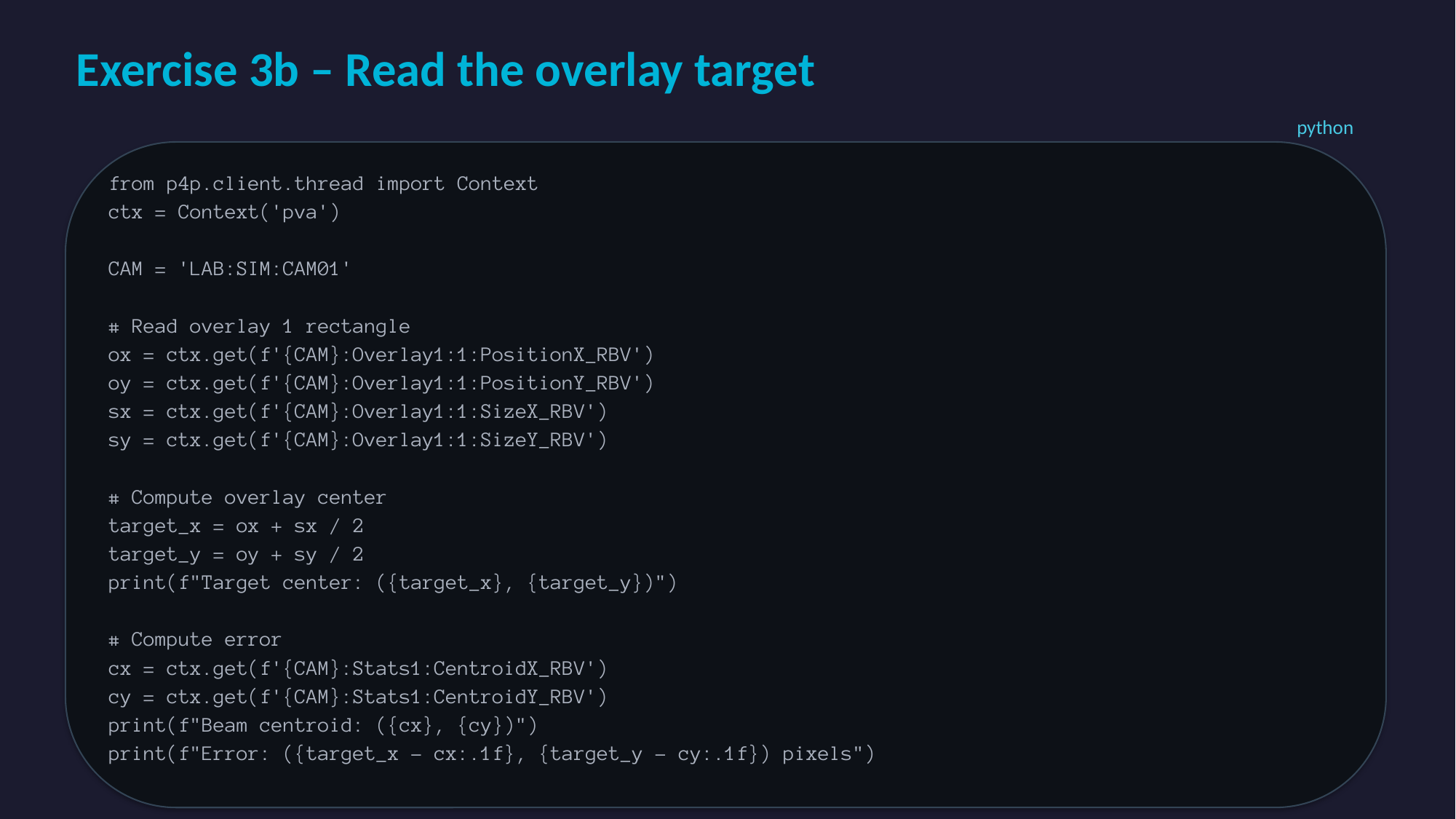

Exercise 3b – Read the overlay target
python

from p4p.client.thread import Context
ctx = Context('pva')

CAM = 'LAB:SIM:CAM01'

# Read overlay 1 rectangle
ox = ctx.get(f'{CAM}:Overlay1:1:PositionX_RBV')
oy = ctx.get(f'{CAM}:Overlay1:1:PositionY_RBV')
sx = ctx.get(f'{CAM}:Overlay1:1:SizeX_RBV')
sy = ctx.get(f'{CAM}:Overlay1:1:SizeY_RBV')

# Compute overlay center
target_x = ox + sx / 2
target_y = oy + sy / 2
print(f"Target center: ({target_x}, {target_y})")

# Compute error
cx = ctx.get(f'{CAM}:Stats1:CentroidX_RBV')
cy = ctx.get(f'{CAM}:Stats1:CentroidY_RBV')
print(f"Beam centroid: ({cx}, {cy})")
print(f"Error: ({target_x - cx:.1f}, {target_y - cy:.1f}) pixels")